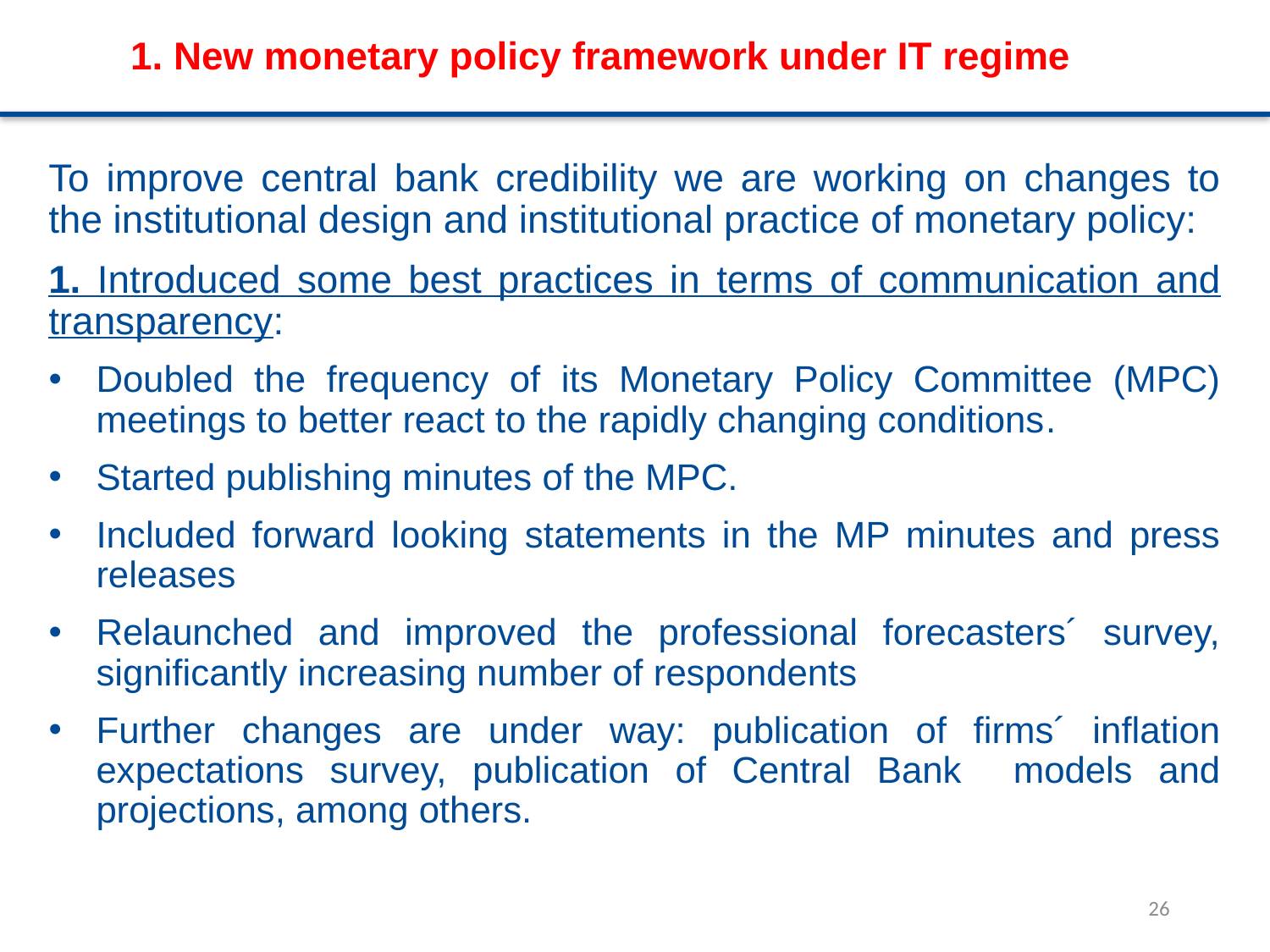

1. New monetary policy framework under IT regime

To improve central bank credibility we are working on changes to the institutional design and institutional practice of monetary policy:
1. Introduced some best practices in terms of communication and transparency:
Doubled the frequency of its Monetary Policy Committee (MPC) meetings to better react to the rapidly changing conditions.
Started publishing minutes of the MPC.
Included forward looking statements in the MP minutes and press releases
Relaunched and improved the professional forecasters´ survey, significantly increasing number of respondents
Further changes are under way: publication of firms´ inflation expectations survey, publication of Central Bank  models and projections, among others.

26